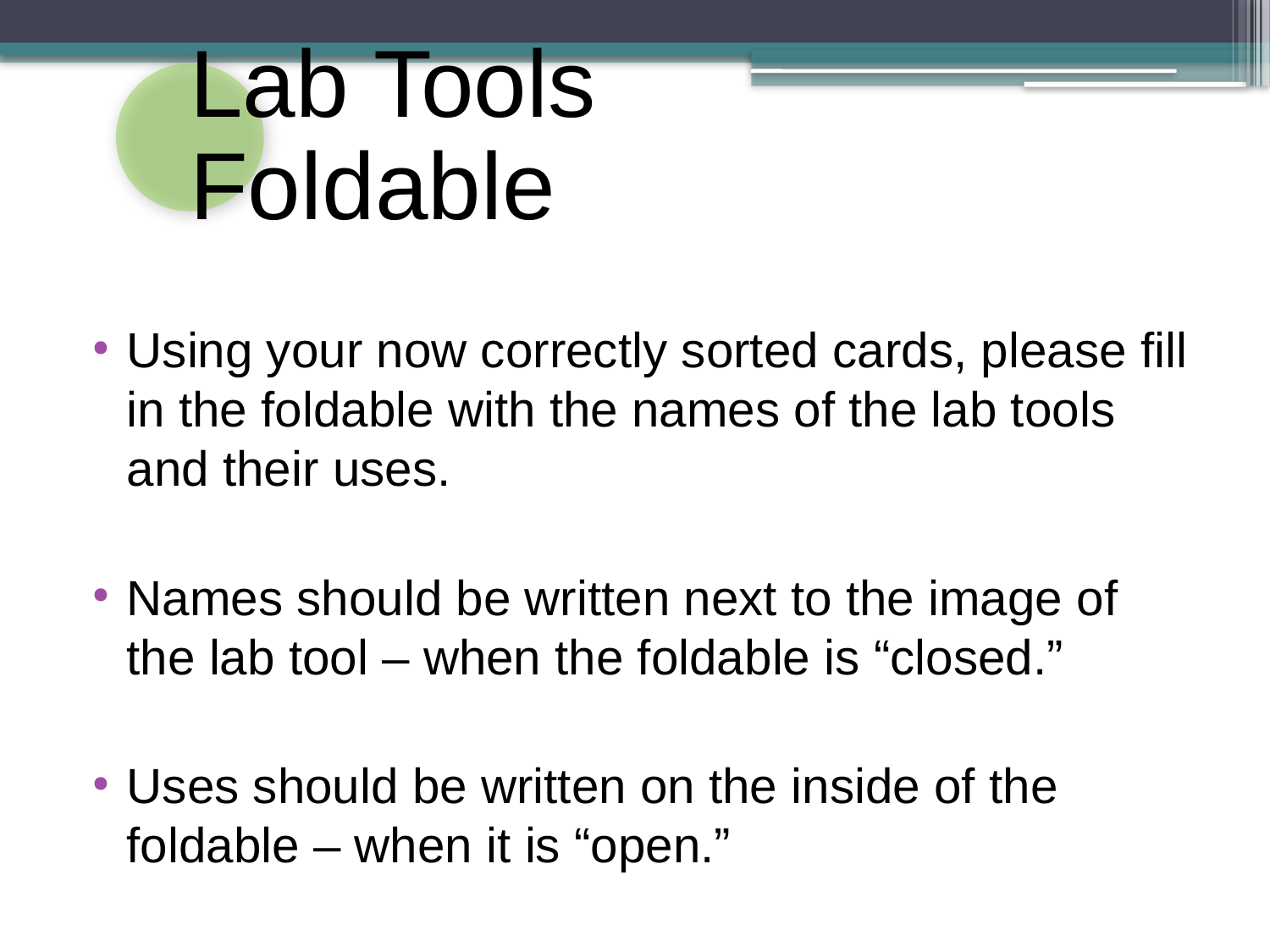

Lab Tools Foldable
Using your now correctly sorted cards, please fill in the foldable with the names of the lab tools and their uses.

Names should be written next to the image of the lab tool – when the foldable is “closed.”

Uses should be written on the inside of the foldable – when it is “open.”